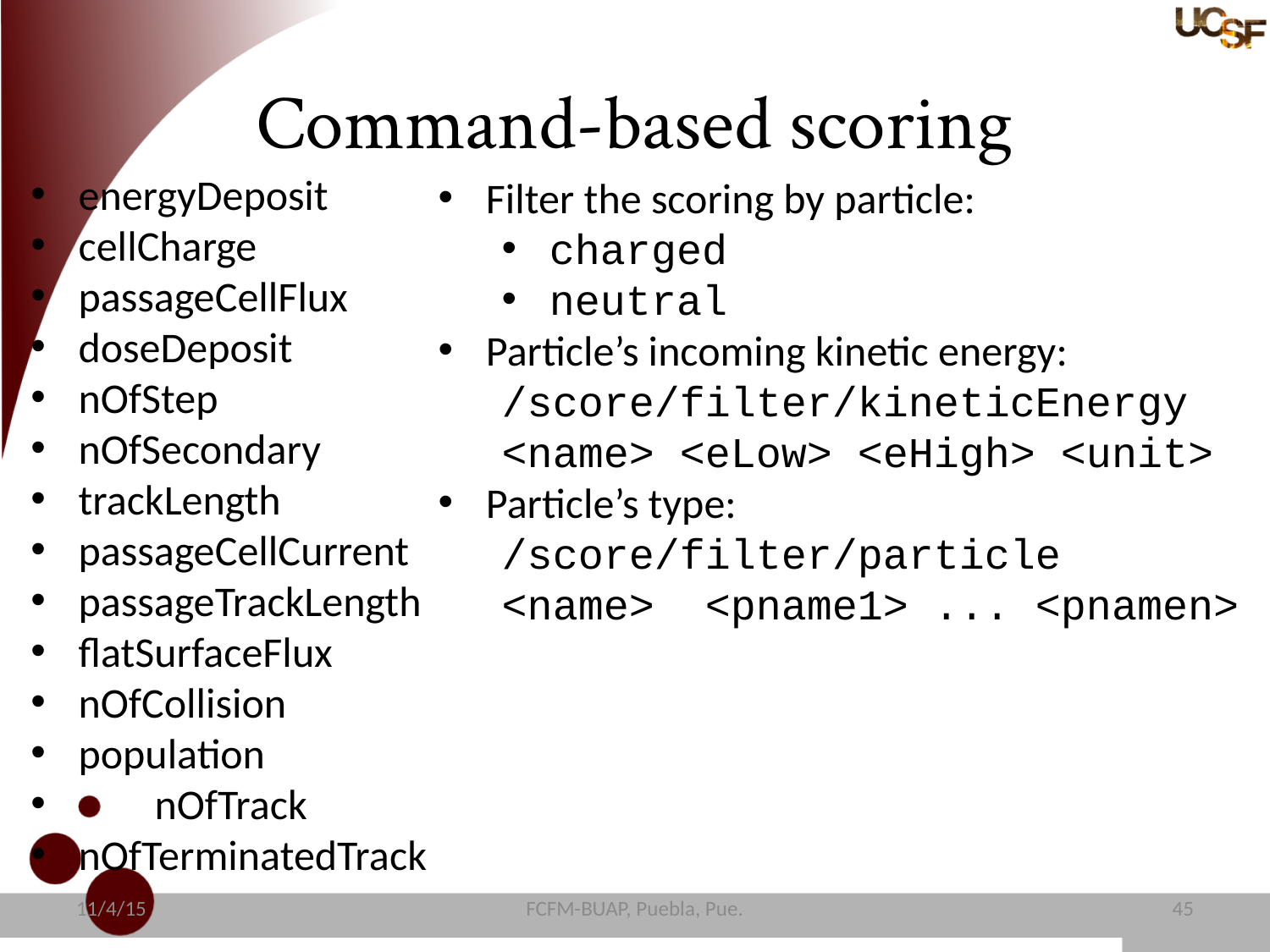

# Command-based scoring
energyDeposit
cellCharge
passageCellFlux
doseDeposit
nOfStep
nOfSecondary
trackLength
passageCellCurrent
passageTrackLength
flatSurfaceFlux
nOfCollision
population
        nOfTrack
nOfTerminatedTrack
Filter the scoring by particle:
charged
neutral
Particle’s incoming kinetic energy:
/score/filter/kineticEnergy
<name> <eLow> <eHigh> <unit>
Particle’s type:
/score/filter/particle
<name>  <pname1> ... <pnamen>
11/4/15
FCFM-BUAP, Puebla, Pue.
45